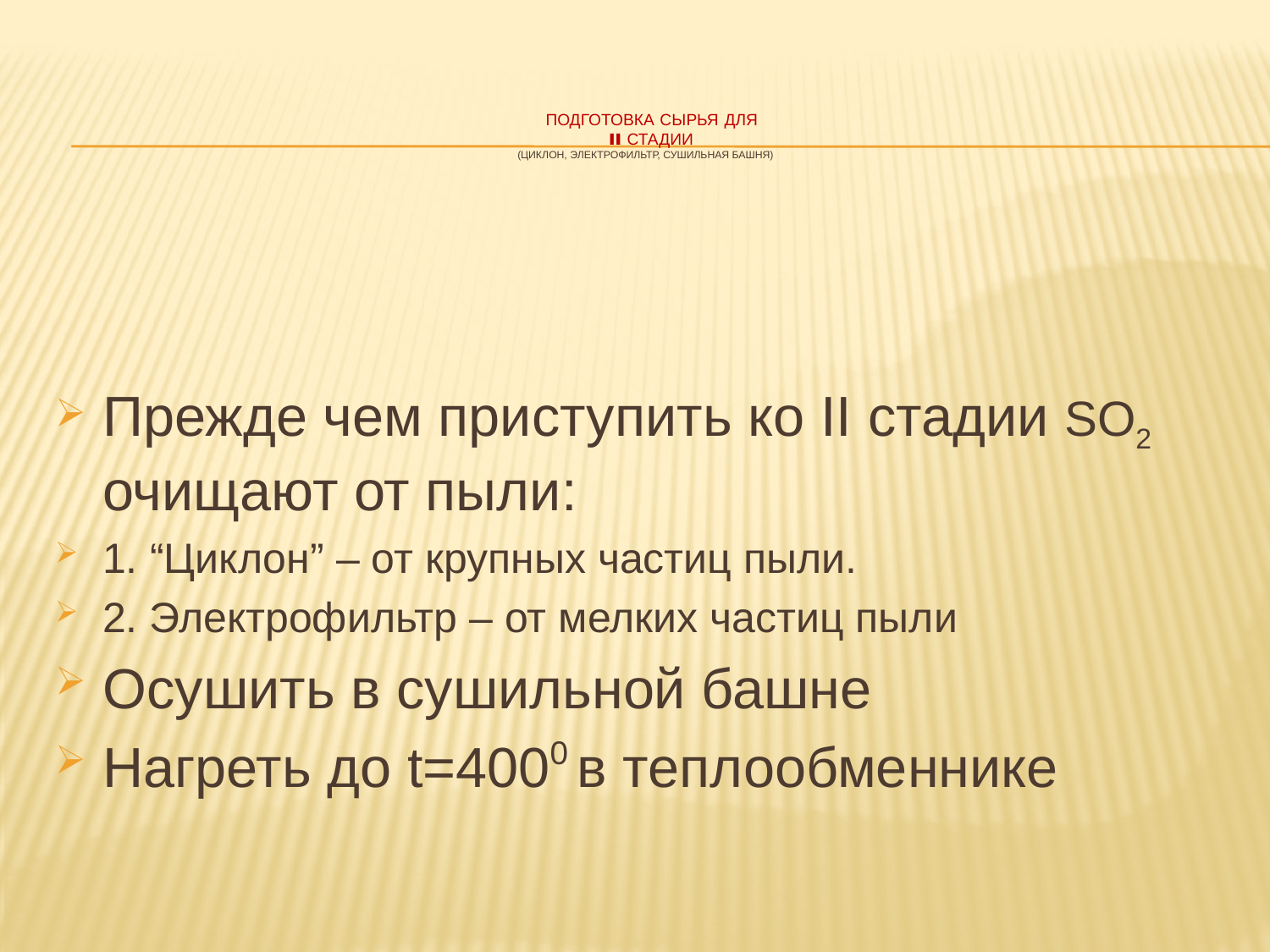

# Подготовка сырья для II стадии (циклон, электрофильтр, сушильная башня)

Прежде чем приступить ко II стадии SO2 очищают от пыли:
1. “Циклон” – от крупных частиц пыли.
2. Электрофильтр – от мелких частиц пыли
Осушить в сушильной башне
Нагреть до t=4000 в теплообменнике